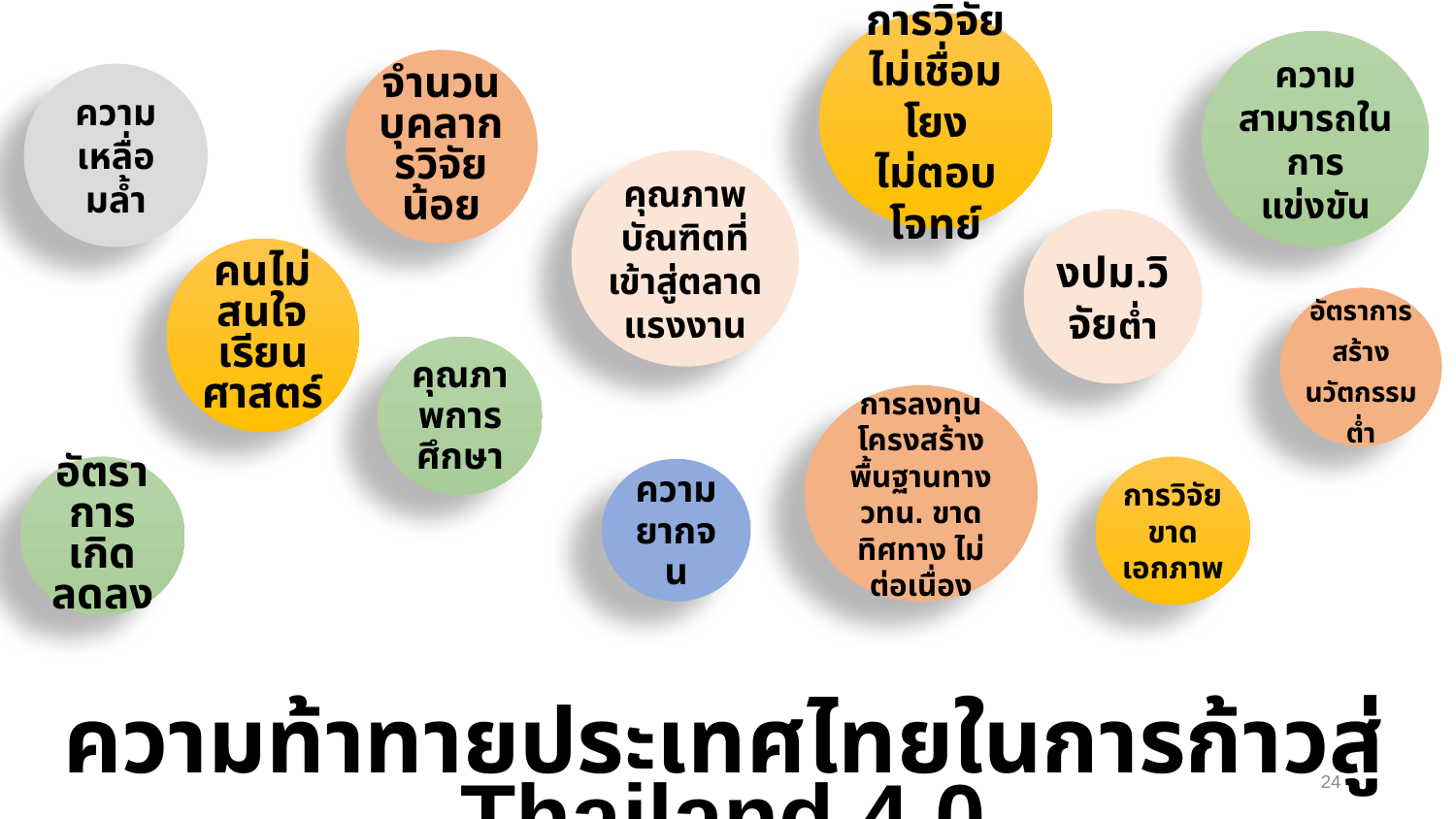

การวิจัย
ไม่เชื่อมโยง
ไม่ตอบโจทย์
ความสามารถในการแข่งขัน
จำนวนบุคลากรวิจัยน้อย
ความเหลื่อมล้ำ
คุณภาพบัณฑิตที่เข้าสู่ตลาดแรงงาน
งปม.วิจัยต่ำ
คนไม่สนใจเรียนศาสตร์
อัตราการสร้างนวัตกรรมต่ำ
คุณภาพการศึกษา
การลงทุนโครงสร้างพื้นฐานทาง วทน. ขาดทิศทาง ไม่ต่อเนื่อง
อัตรา
การเกิดลดลง
การวิจัยขาดเอกภาพ
ความยากจน
ความท้าทายประเทศไทยในการก้าวสู่ Thailand 4.0
24